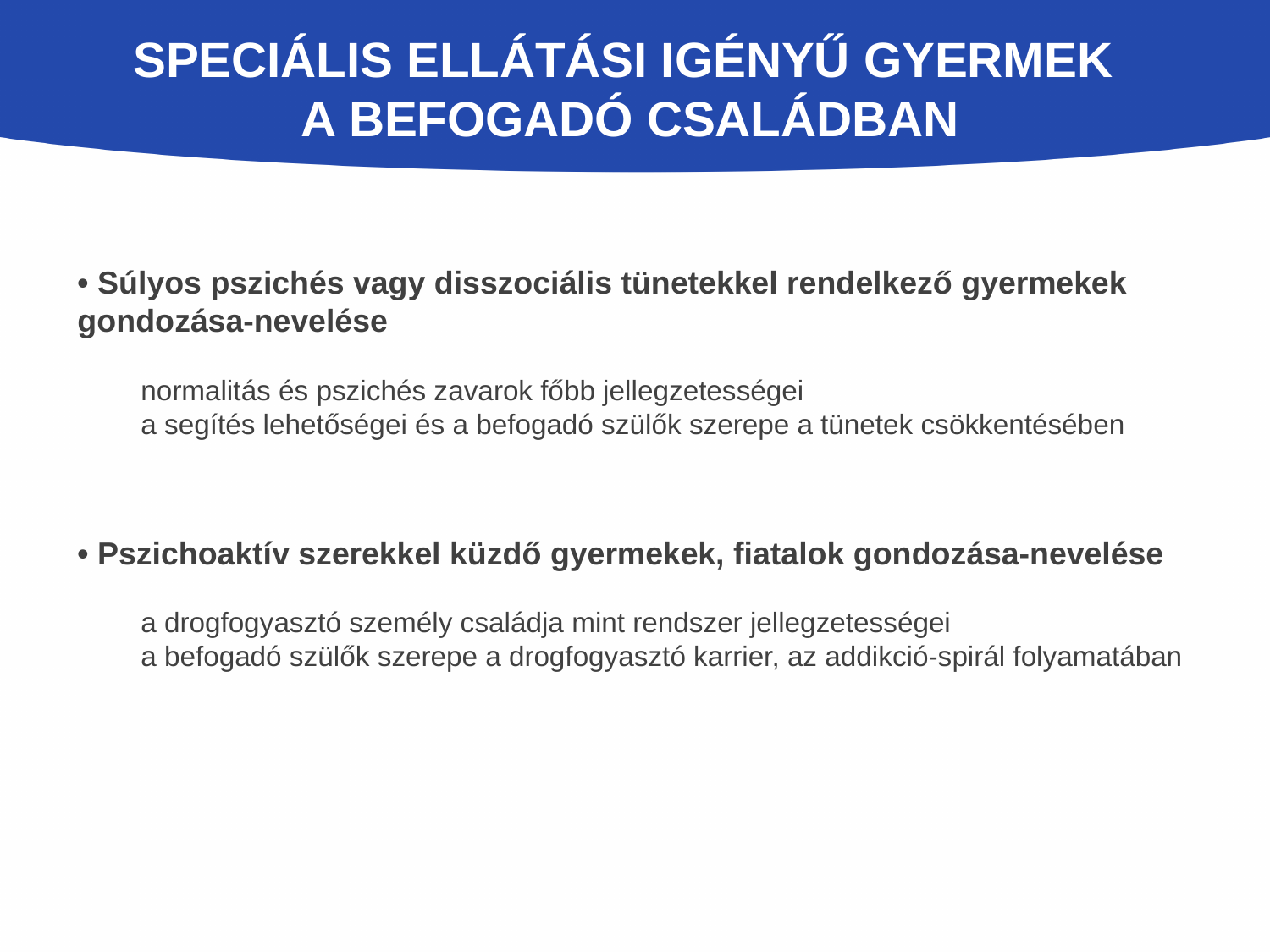

# Speciális ellátási igényű gyermek a Befogadó családban
• Súlyos pszichés vagy disszociális tünetekkel rendelkező gyermekek gondozása-nevelése

normalitás és pszichés zavarok főbb jellegzetességei
a segítés lehetőségei és a befogadó szülők szerepe a tünetek csökkentésében

• Pszichoaktív szerekkel küzdő gyermekek, fiatalok gondozása-nevelése

a drogfogyasztó személy családja mint rendszer jellegzetességei
a befogadó szülők szerepe a drogfogyasztó karrier, az addikció-spirál folyamatában